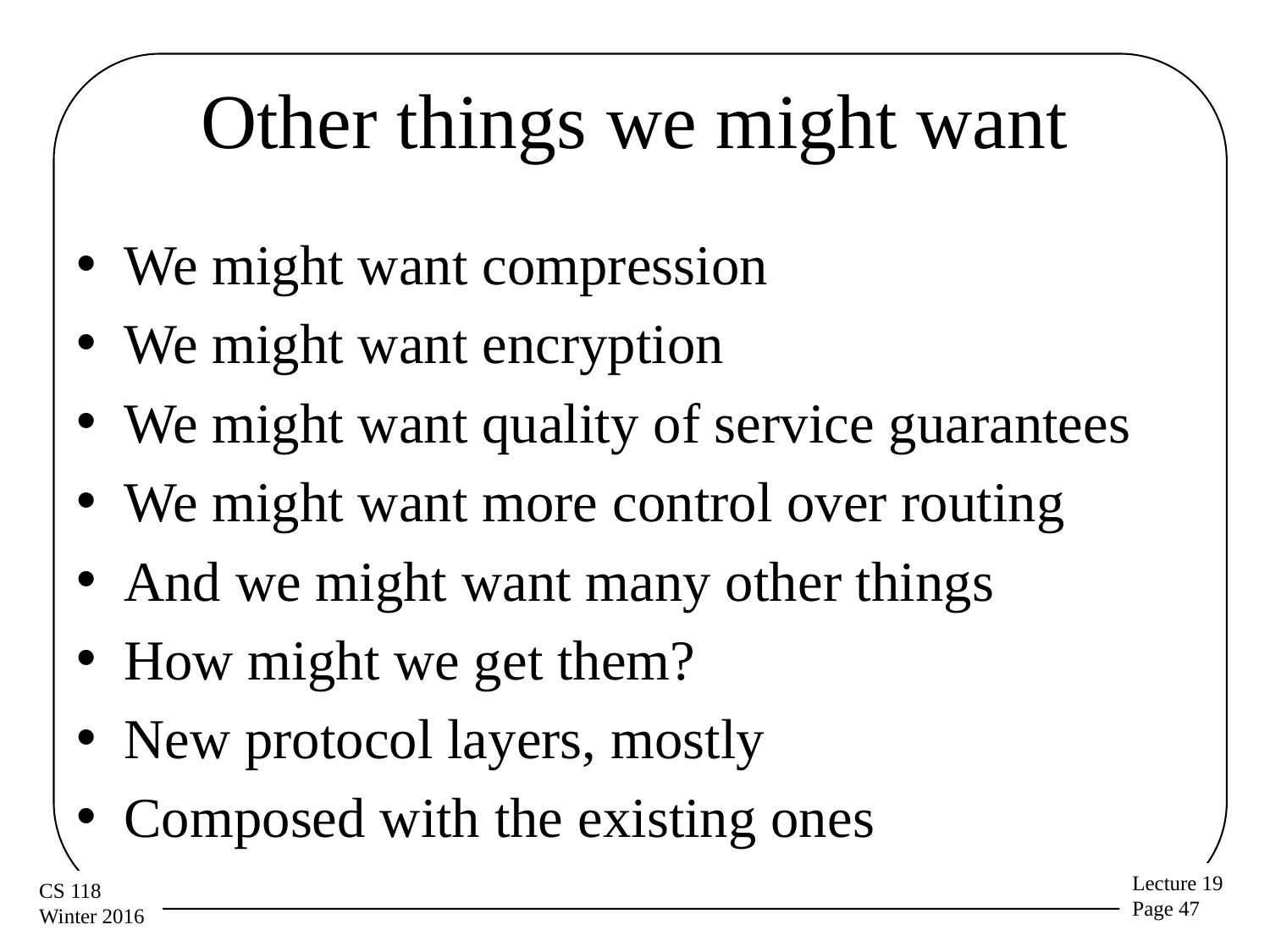

# Other things we might want
We might want compression
We might want encryption
We might want quality of service guarantees
We might want more control over routing
And we might want many other things
How might we get them?
New protocol layers, mostly
Composed with the existing ones